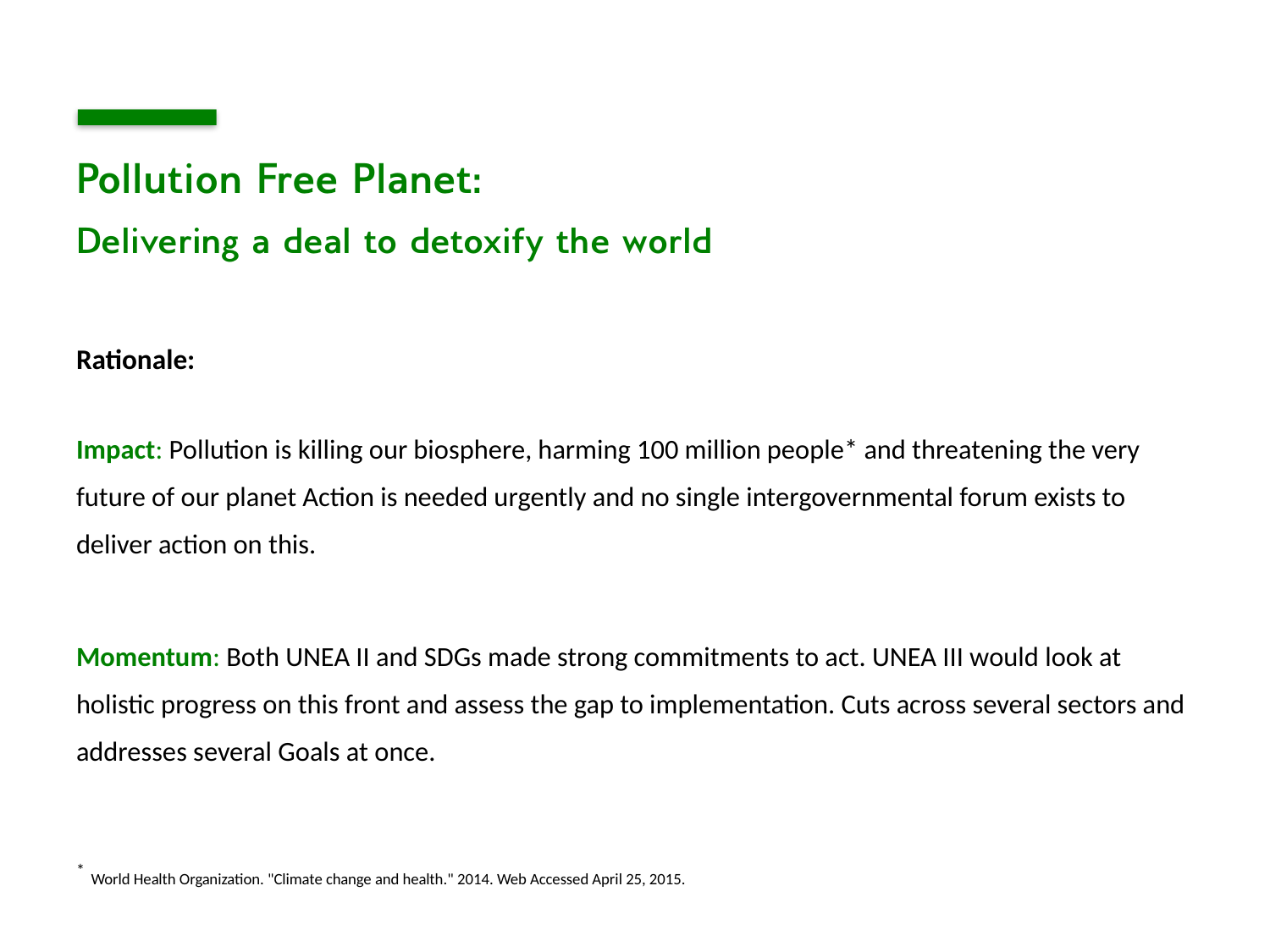

Pollution Free Planet:
Delivering a deal to detoxify the world
Rationale:

Impact: Pollution is killing our biosphere, harming 100 million people* and threatening the very future of our planet Action is needed urgently and no single intergovernmental forum exists to deliver action on this.

Momentum: Both UNEA II and SDGs made strong commitments to act. UNEA III would look at holistic progress on this front and assess the gap to implementation. Cuts across several sectors and addresses several Goals at once.

* World Health Organization. "Climate change and health." 2014. Web Accessed April 25, 2015.